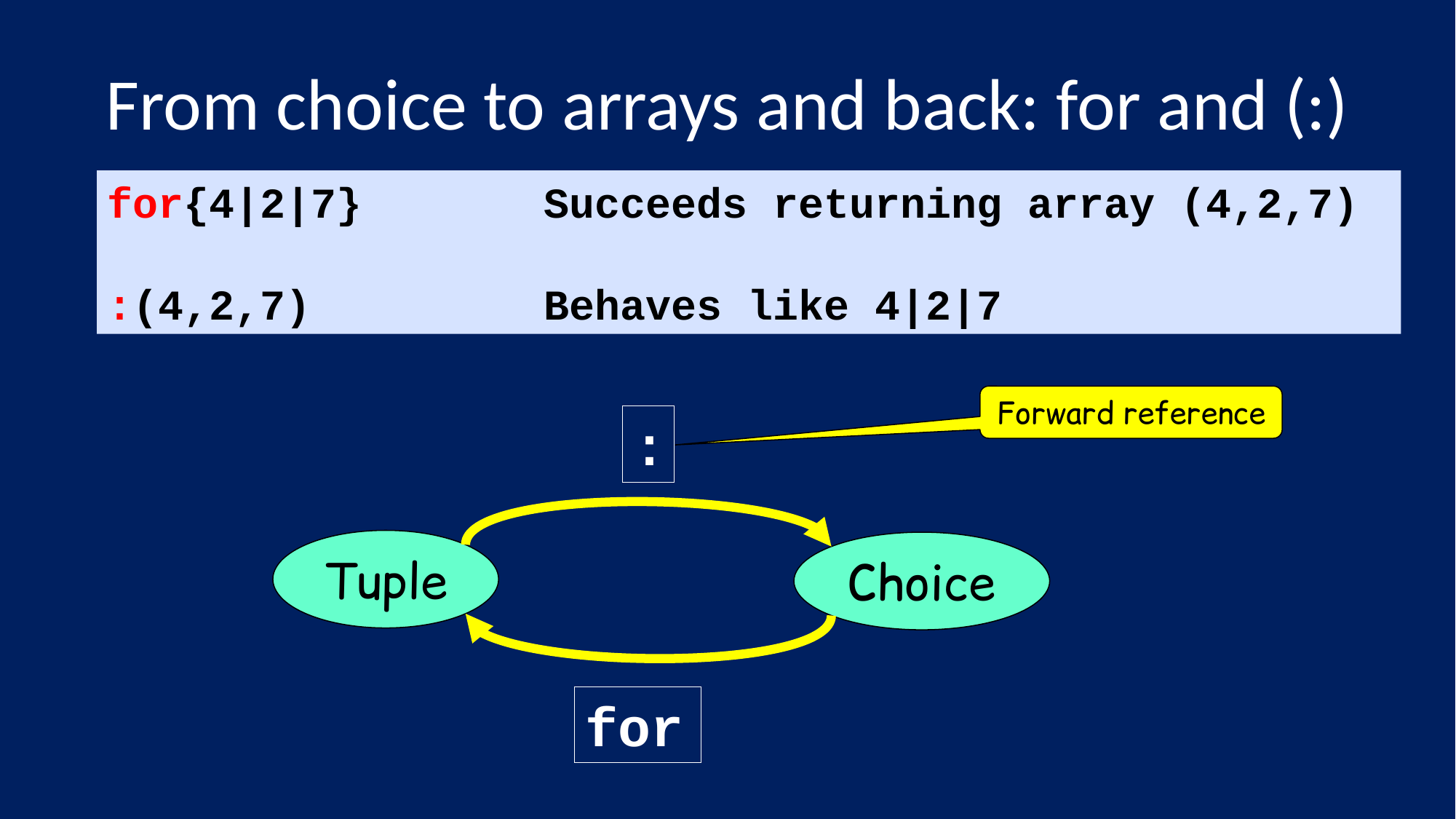

# From choice to arrays and back: for and (:)
for{4|2|7}			Succeeds returning array (4,2,7)

:(4,2,7)			Behaves like 4|2|7
Forward reference
:
Tuple
Choice
for